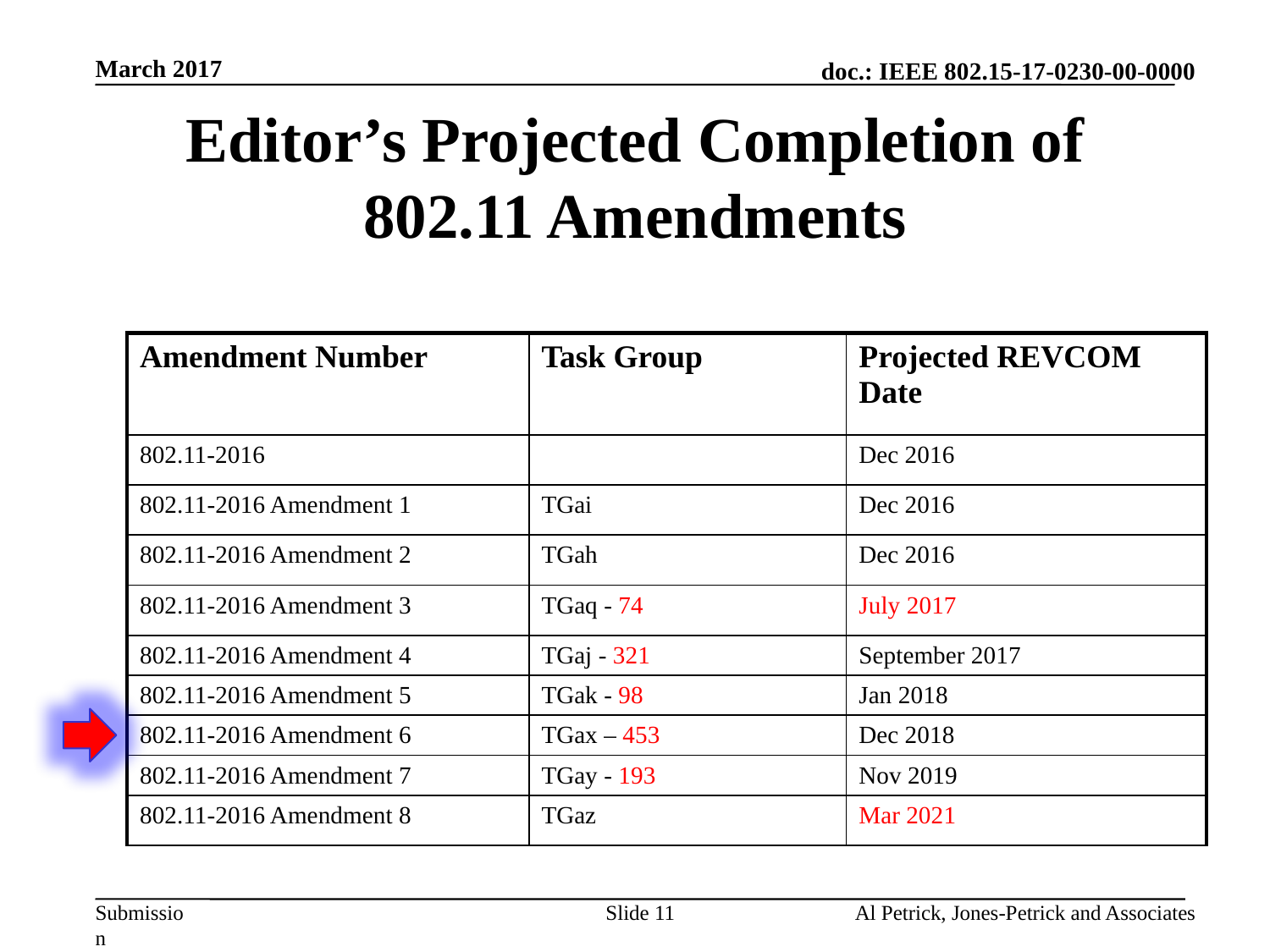

March 2017
# Editor’s Projected Completion of 802.11 Amendments
| Amendment Number | Task Group | Projected REVCOM Date |
| --- | --- | --- |
| 802.11-2016 |  | Dec 2016 |
| 802.11-2016 Amendment 1 | TGai | Dec 2016 |
| 802.11-2016 Amendment 2 | TGah | Dec 2016 |
| 802.11-2016 Amendment 3 | TGaq - 74 | July 2017 |
| 802.11-2016 Amendment 4 | TGaj - 321 | September 2017 |
| 802.11-2016 Amendment 5 | TGak - 98 | Jan 2018 |
| 802.11-2016 Amendment 6 | TGax – 453 | Dec 2018 |
| 802.11-2016 Amendment 7 | TGay - 193 | Nov 2019 |
| 802.11-2016 Amendment 8 | TGaz | Mar 2021 |

Slide 11
Al Petrick, Jones-Petrick and Associates